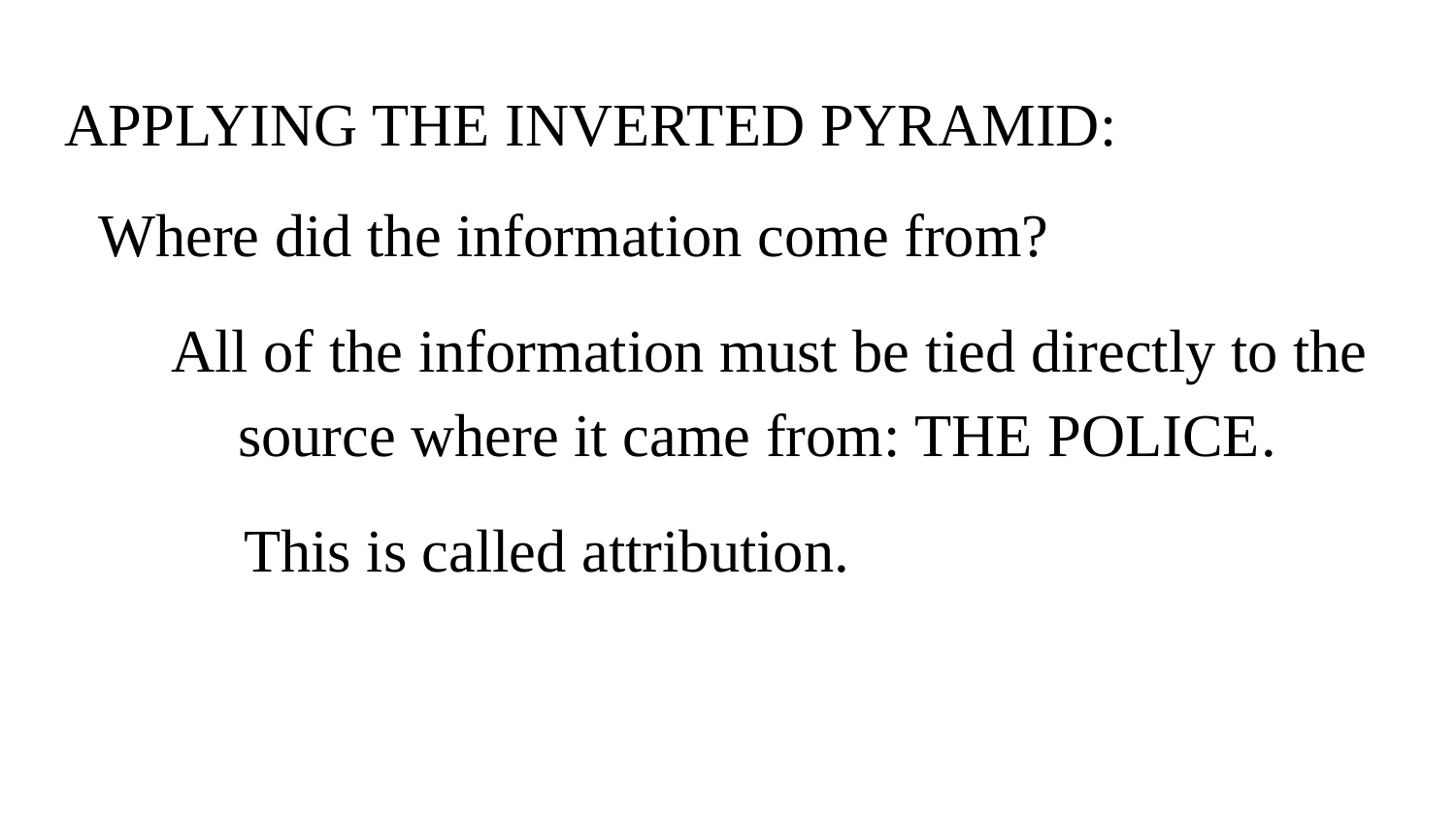

# APPLYING THE INVERTED PYRAMID:
Where did the information come from?
All of the information must be tied directly to the source where it came from: THE POLICE.
This is called attribution.